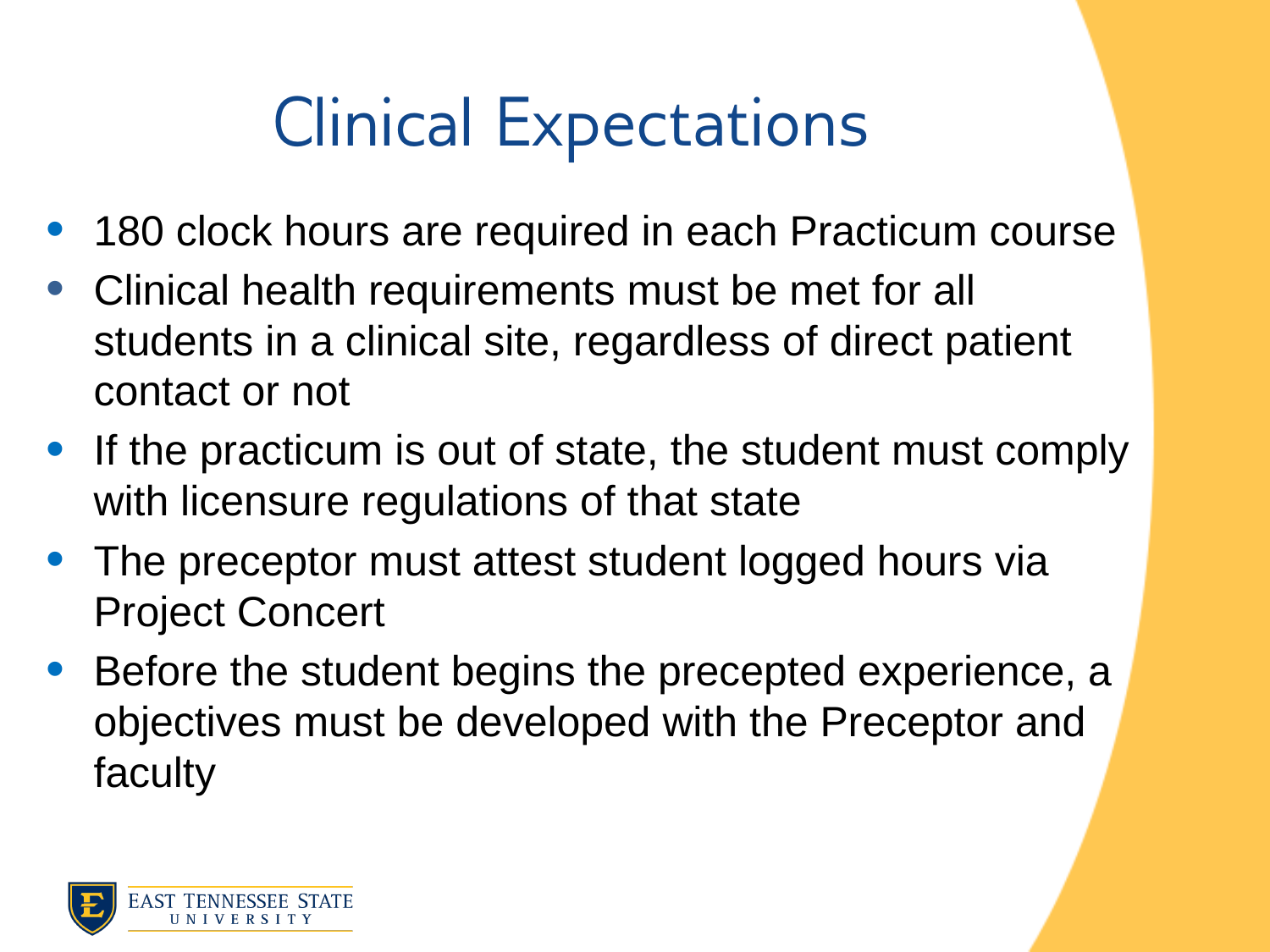

Clinical Expectations
180 clock hours are required in each Practicum course
Clinical health requirements must be met for all students in a clinical site, regardless of direct patient contact or not
If the practicum is out of state, the student must comply with licensure regulations of that state
The preceptor must attest student logged hours via Project Concert
Before the student begins the precepted experience, a objectives must be developed with the Preceptor and faculty